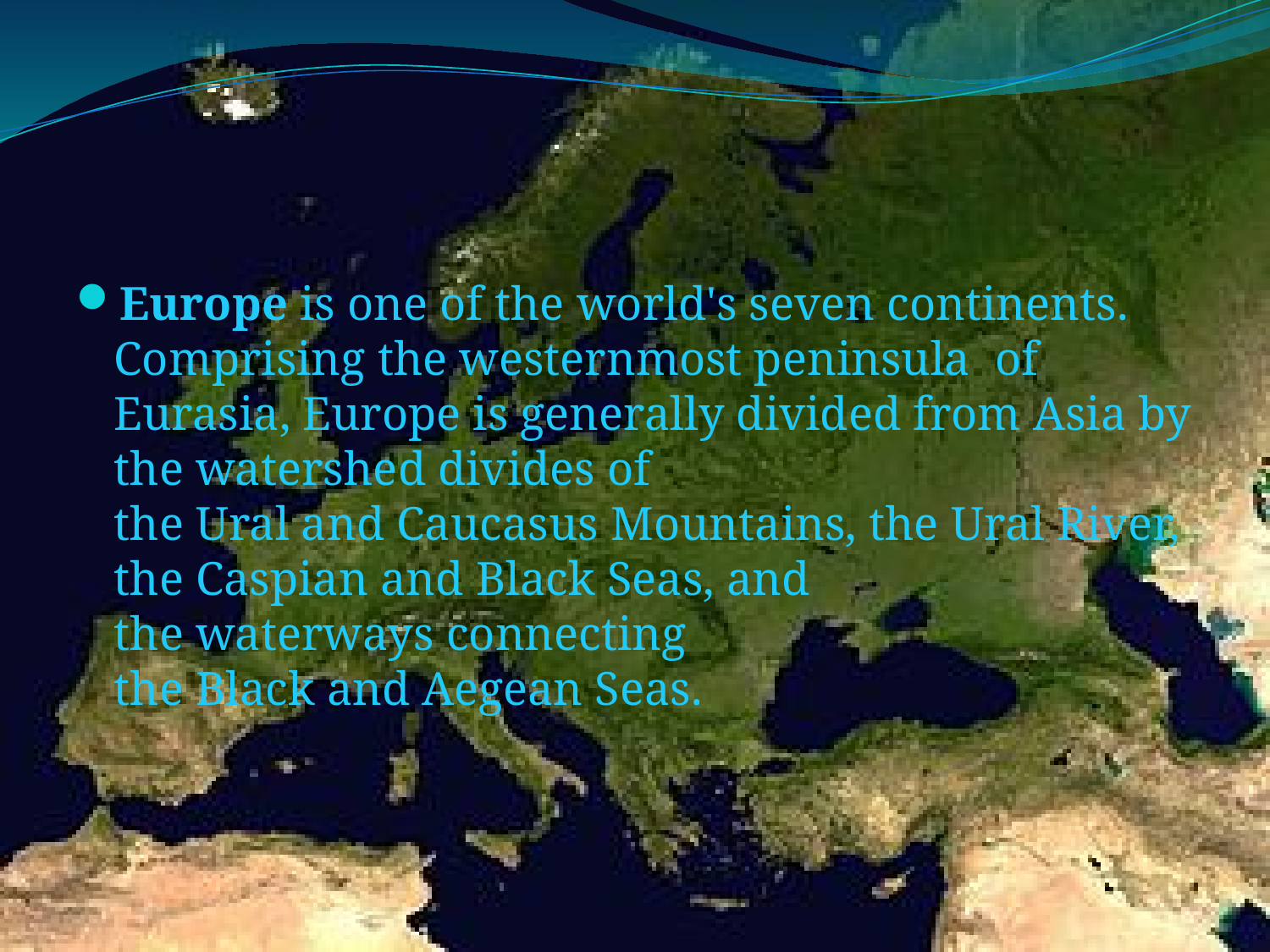

#
Europe is one of the world's seven continents. Comprising the westernmost peninsula  of Eurasia, Europe is generally divided from Asia by the watershed divides of the Ural and Caucasus Mountains, the Ural River, the Caspian and Black Seas, and the waterways connecting the Black and Aegean Seas.